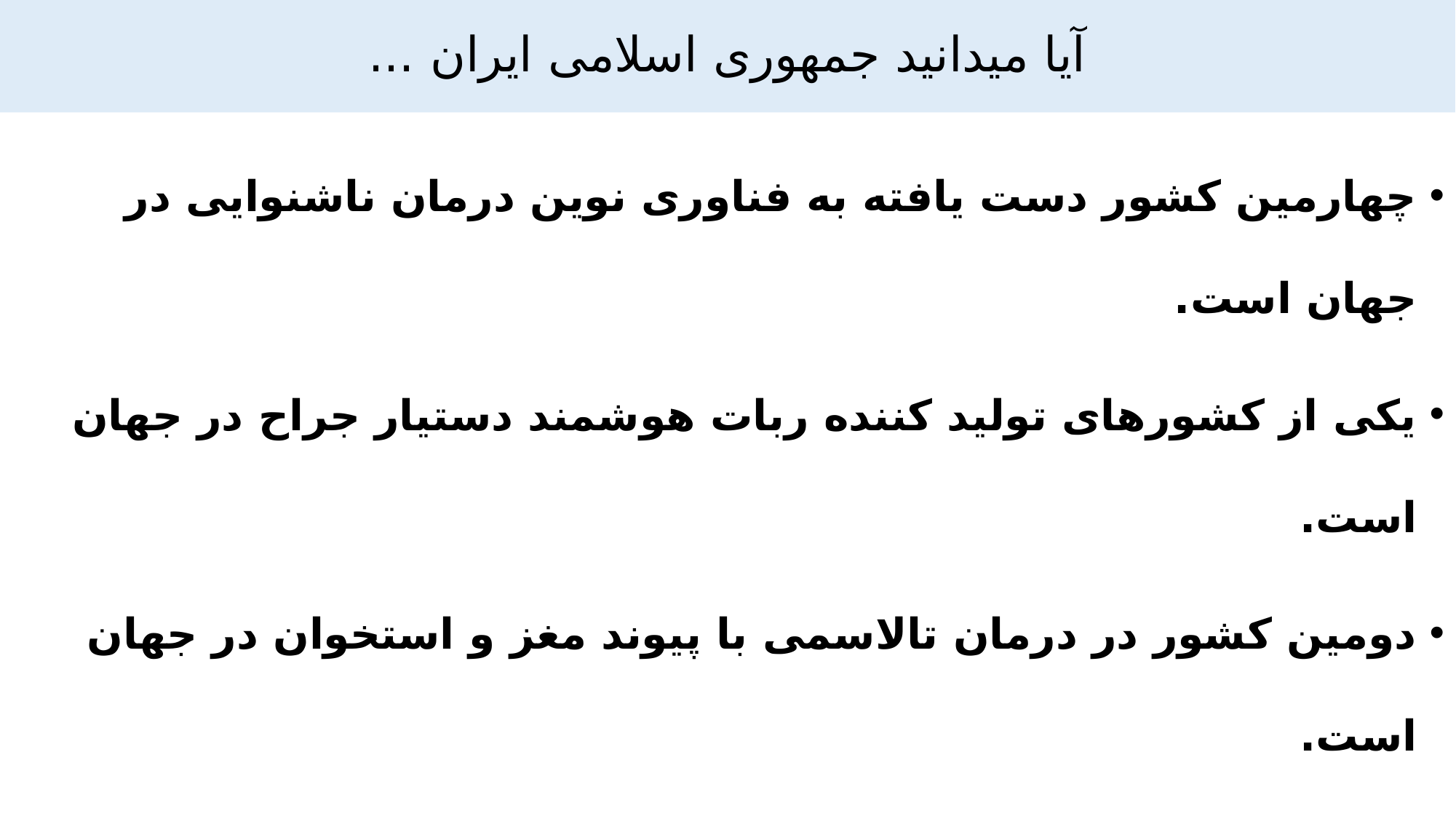

# آیا میدانید جمهوری اسلامی ایران ...
چهارمین کشور دست یافته به فناوری نوین درمان ناشنوایی در جهان است.
یکی از کشورهای تولید کننده ربات هوشمند دستیار جراح در جهان است.
دومین کشور در درمان تالاسمی با پیوند مغز و استخوان در جهان است.
دومین تولید کننده کارتریجهای نامرئی در جهان است.
اولین تولید کننده افشانه پاک در آسیا و اقیانوس است.